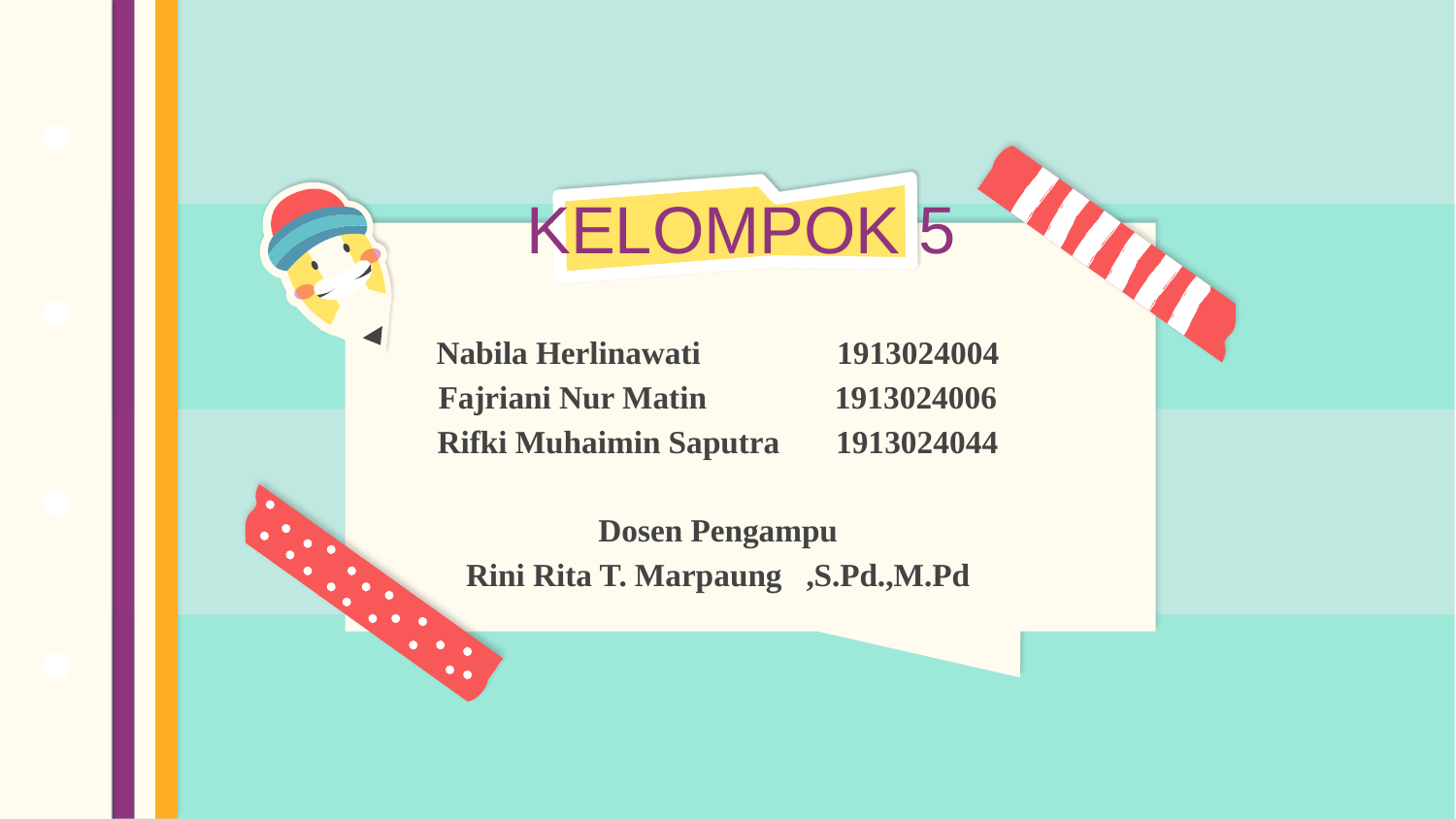

# Nabila Herlinawati                 1913024004 Fajriani Nur Matin                1913024006 Rifki Muhaimin Saputra       1913024044 Dosen Pengampu Rini Rita T. Marpaung   ,S.Pd.,M.Pd
KELOMPOK 5